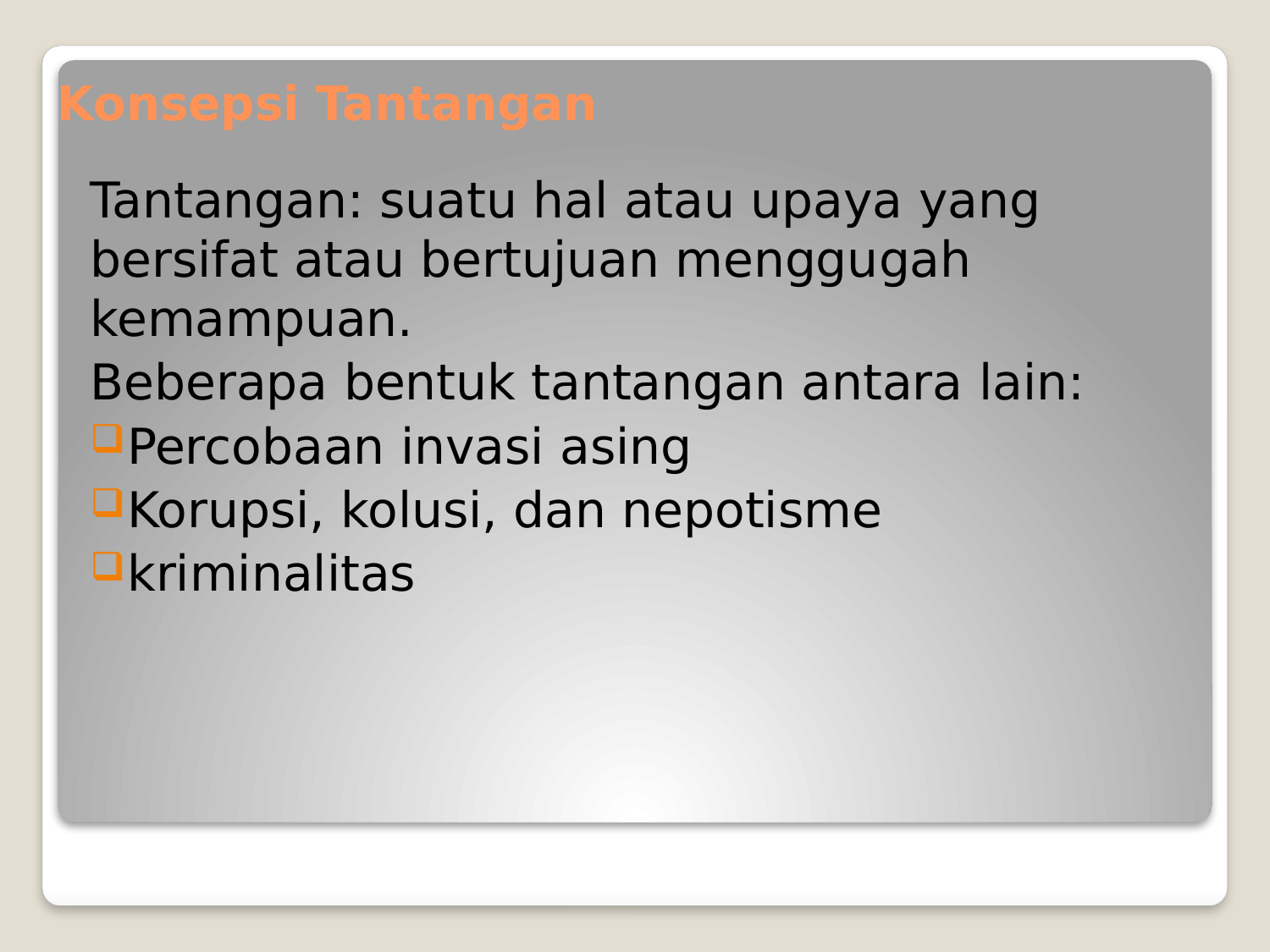

# Konsepsi Tantangan
Tantangan: suatu hal atau upaya yang bersifat atau bertujuan menggugah kemampuan.
Beberapa bentuk tantangan antara lain:
Percobaan invasi asing
Korupsi, kolusi, dan nepotisme
kriminalitas